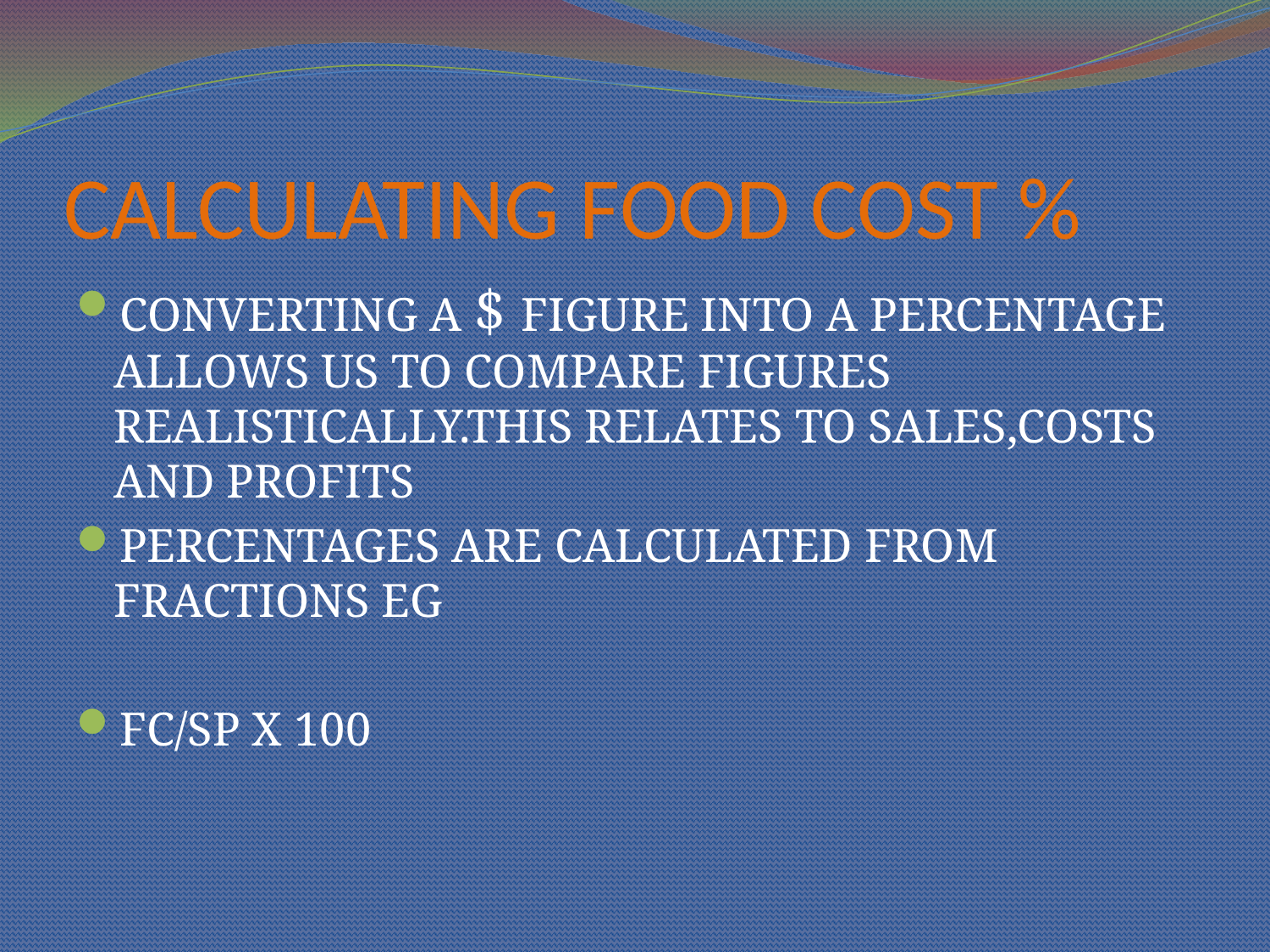

# CALCULATING FOOD COST %
CONVERTING A $ FIGURE INTO A PERCENTAGE ALLOWS US TO COMPARE FIGURES REALISTICALLY.THIS RELATES TO SALES,COSTS AND PROFITS
PERCENTAGES ARE CALCULATED FROM FRACTIONS EG

FC/SP X 100